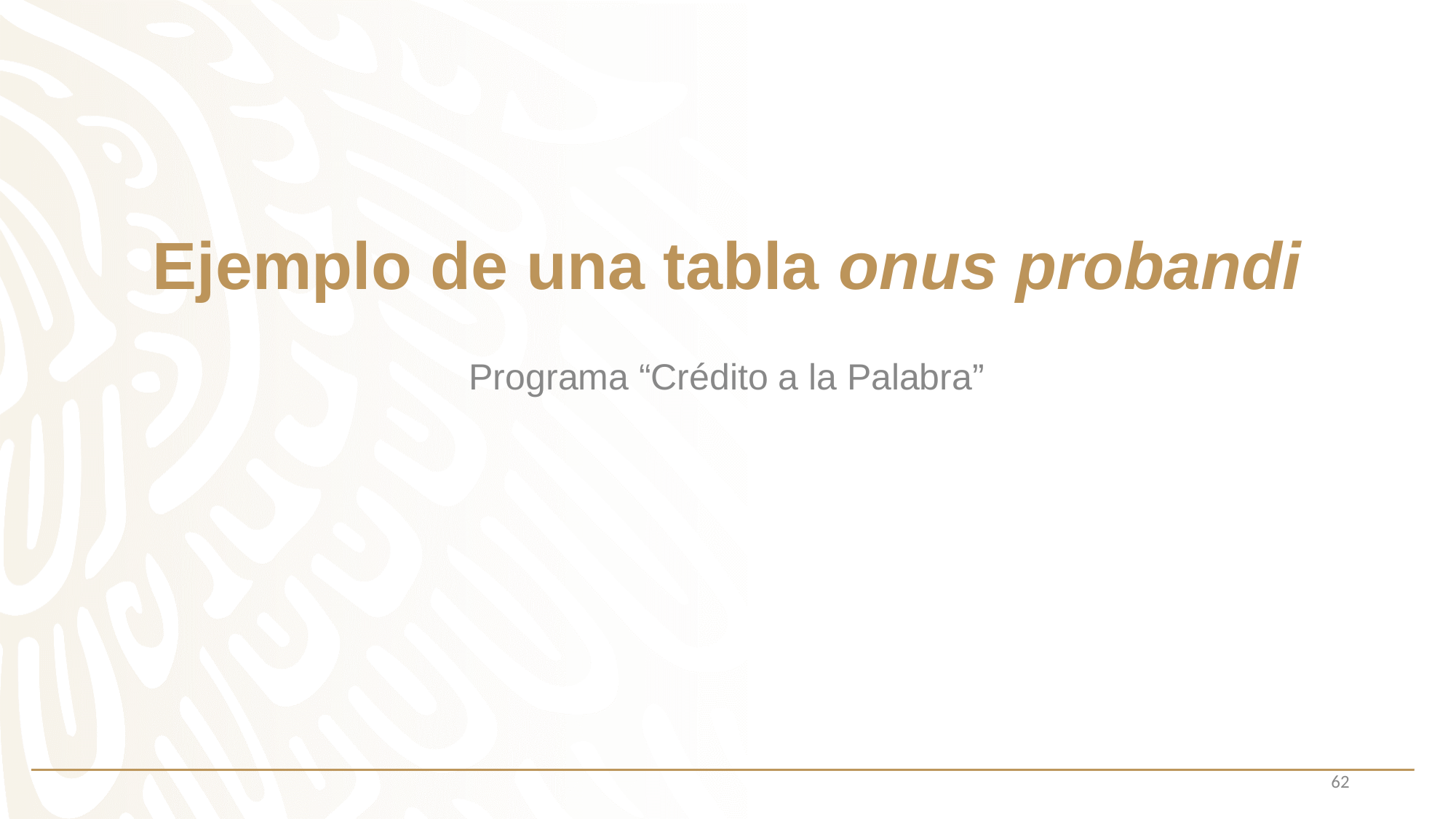

# Ejemplo de una tabla onus probandi
Programa “Crédito a la Palabra”
62